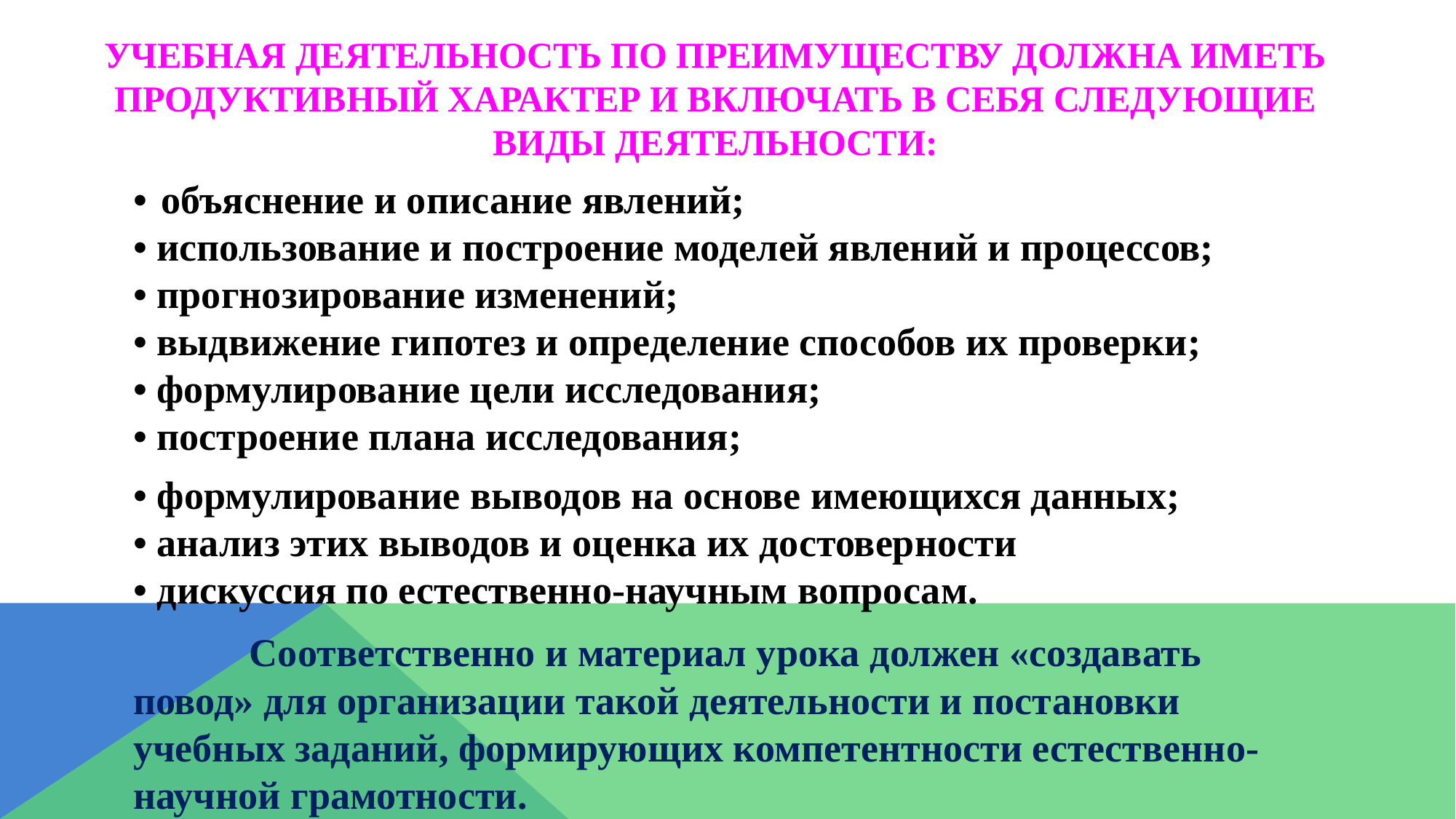

# Учебная деятельность по преимуществу должна иметь продуктивный характер и включать в себя следующие виды деятельности:
• объяснение и описание явлений;
• использование и построение моделей явлений и процессов;
• прогнозирование изменений;
• выдвижение гипотез и определение способов их проверки;
• формулирование цели исследования;
• построение плана исследования;
• формулирование выводов на основе имеющихся данных;
• анализ этих выводов и оценка их достоверности
• дискуссия по естественно-научным вопросам.
           Соответственно и материал урока должен «создавать повод» для организации такой деятельности и постановки учебных заданий, формирующих компетентности естественно-научной грамотности.